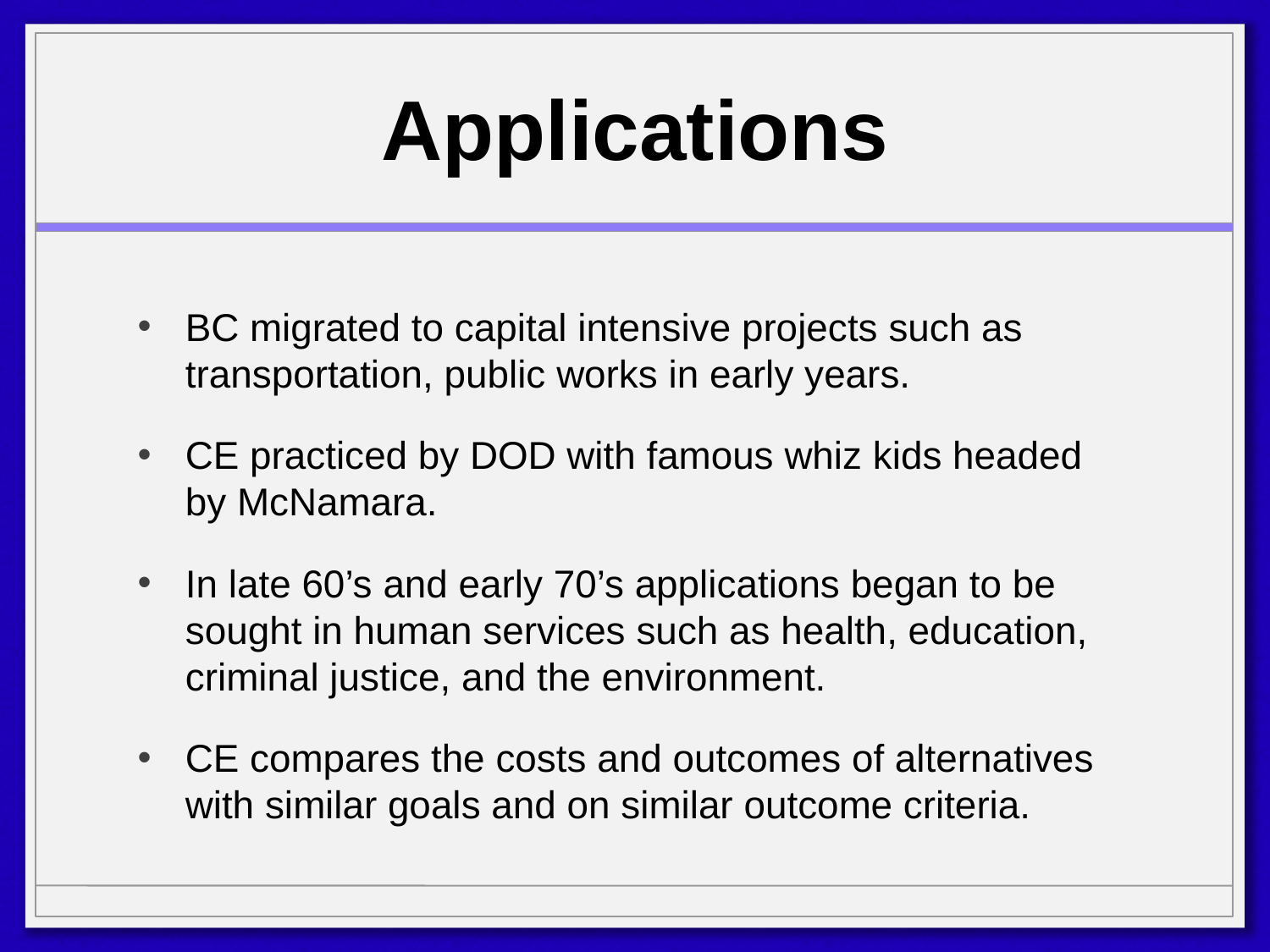

# Applications
BC migrated to capital intensive projects such as transportation, public works in early years.
CE practiced by DOD with famous whiz kids headed by McNamara.
In late 60’s and early 70’s applications began to be sought in human services such as health, education, criminal justice, and the environment.
CE compares the costs and outcomes of alternatives with similar goals and on similar outcome criteria.